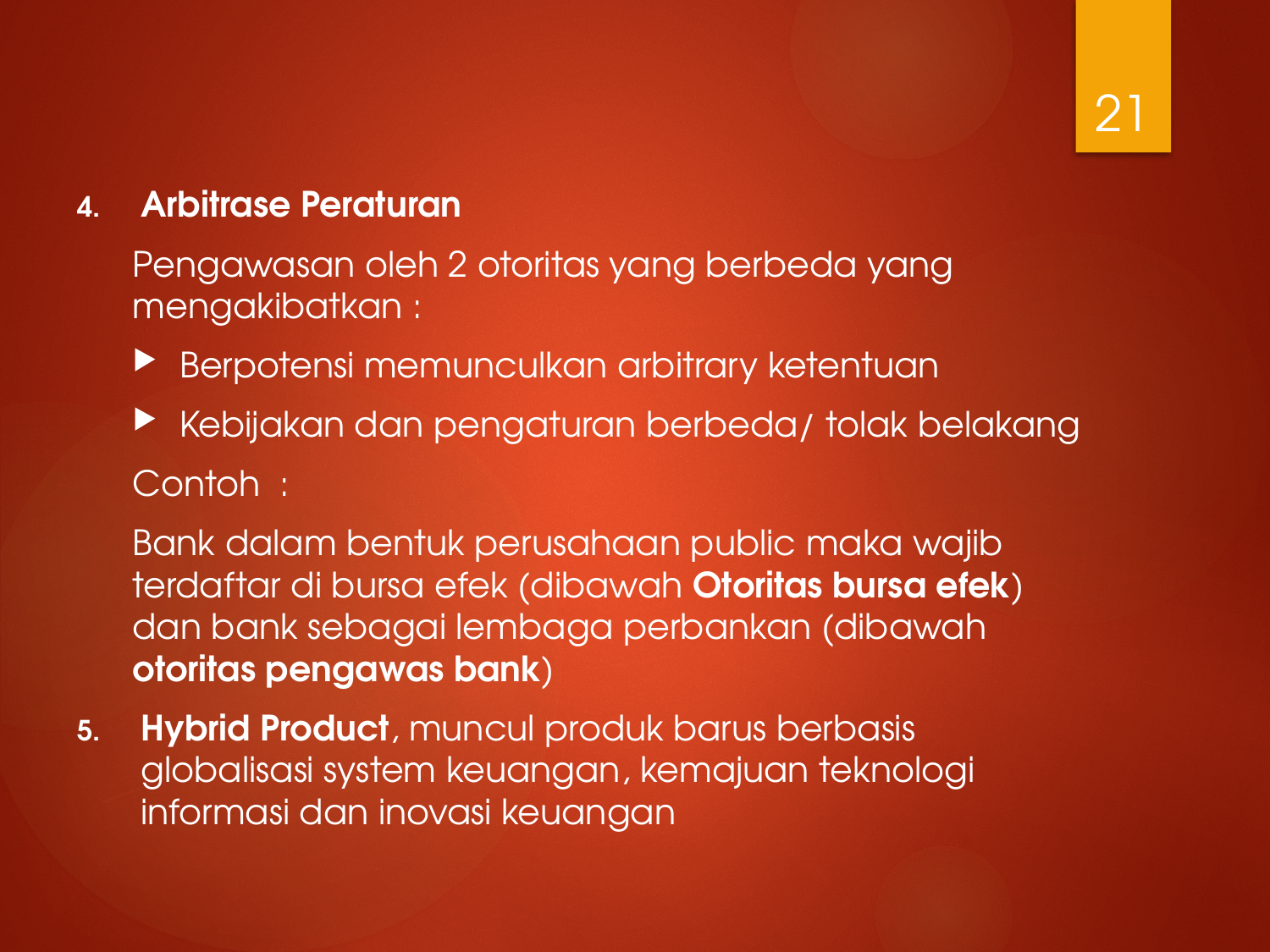

21
Arbitrase Peraturan
Pengawasan oleh 2 otoritas yang berbeda yang mengakibatkan :
Berpotensi memunculkan arbitrary ketentuan
Kebijakan dan pengaturan berbeda/ tolak belakang
Contoh  :
Bank dalam bentuk perusahaan public maka wajib terdaftar di bursa efek (dibawah Otoritas bursa efek) dan bank sebagai lembaga perbankan (dibawah otoritas pengawas bank)
Hybrid Product, muncul produk barus berbasis globalisasi system keuangan, kemajuan teknologi informasi dan inovasi keuangan